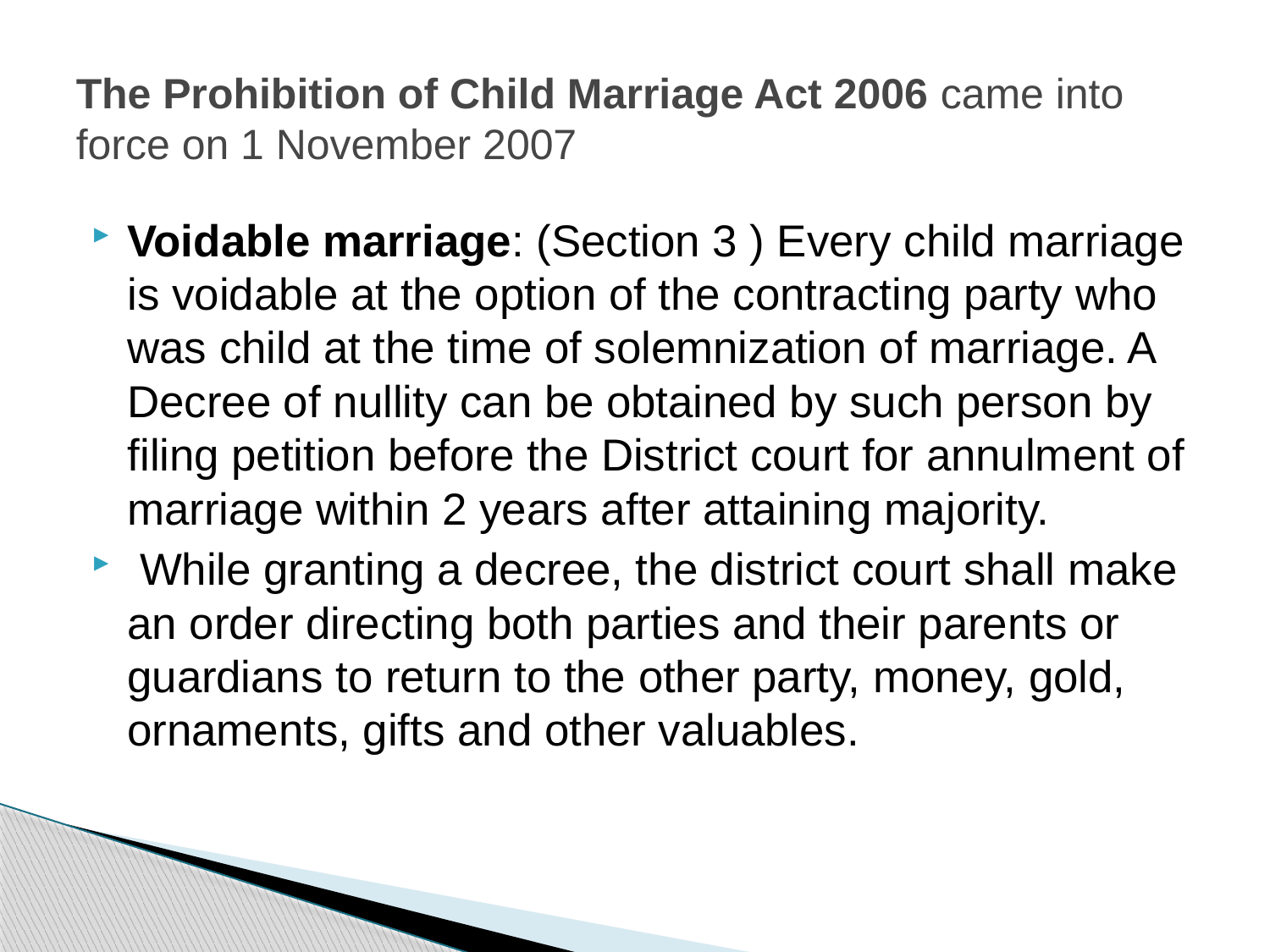

# The Prohibition of Child Marriage Act 2006 came into force on 1 November 2007
Voidable marriage: (Section 3 ) Every child marriage is voidable at the option of the contracting party who was child at the time of solemnization of marriage. A Decree of nullity can be obtained by such person by filing petition before the District court for annulment of marriage within 2 years after attaining majority.
 While granting a decree, the district court shall make an order directing both parties and their parents or guardians to return to the other party, money, gold, ornaments, gifts and other valuables.